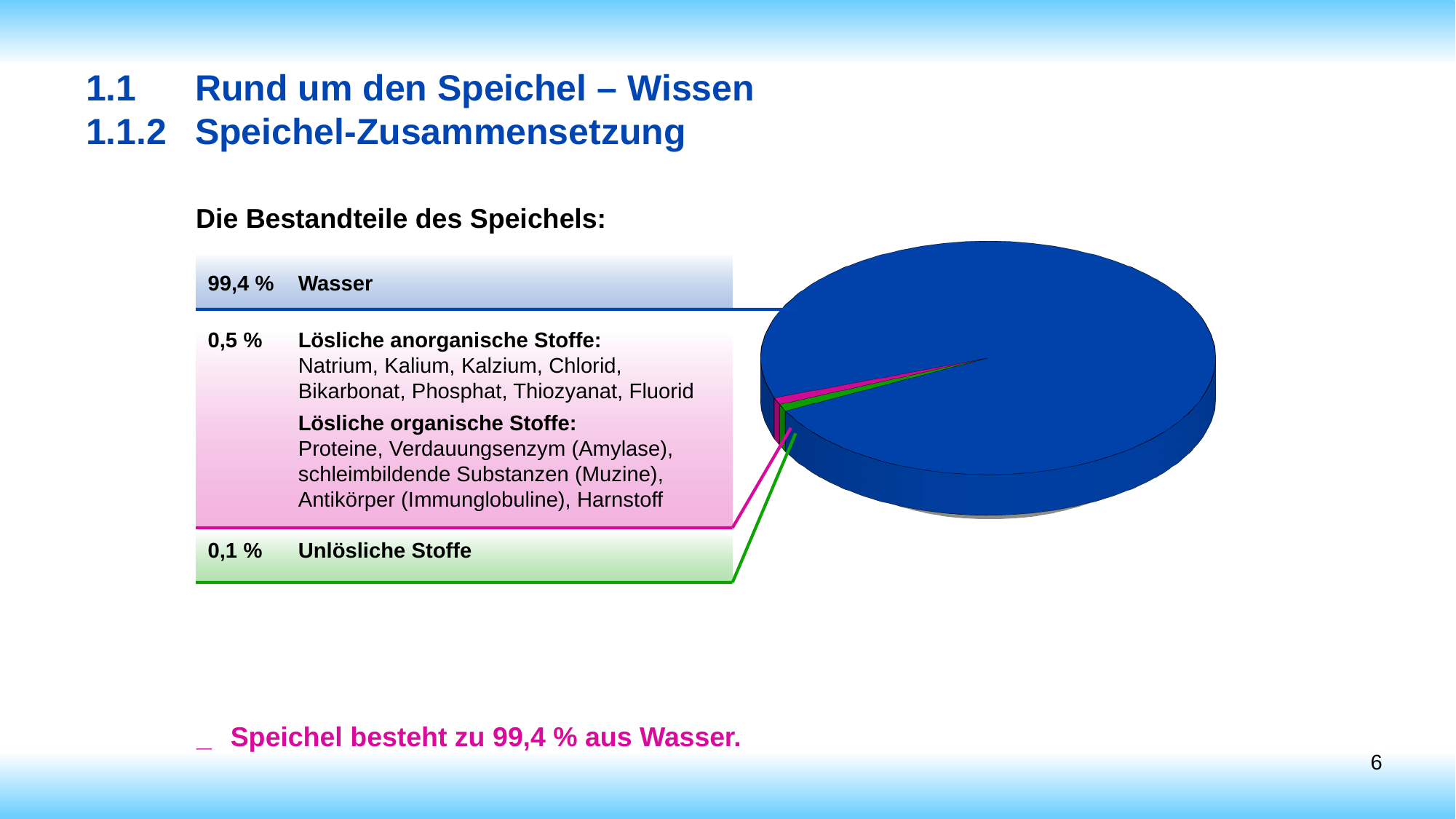

1.1 	Rund um den Speichel – Wissen
1.1.2	Speichel-Zusammensetzung
Die Bestandteile des Speichels:

  99,4 %	Wasser
  0,5 %	Lösliche anorganische Stoffe:
Natrium, Kalium, Kalzium, Chlorid,
Bikarbonat, Phosphat, Thiozyanat, Fluorid
	Lösliche organische Stoffe:
	Proteine, Verdauungsenzym (Amylase), schleimbildende Substanzen (Muzine),
Antikörper (Immunglobuline), Harnstoff
  0,1 %	Unlösliche Stoffe

[unsupported chart]

_	Speichel besteht zu 99,4 % aus Wasser.
6